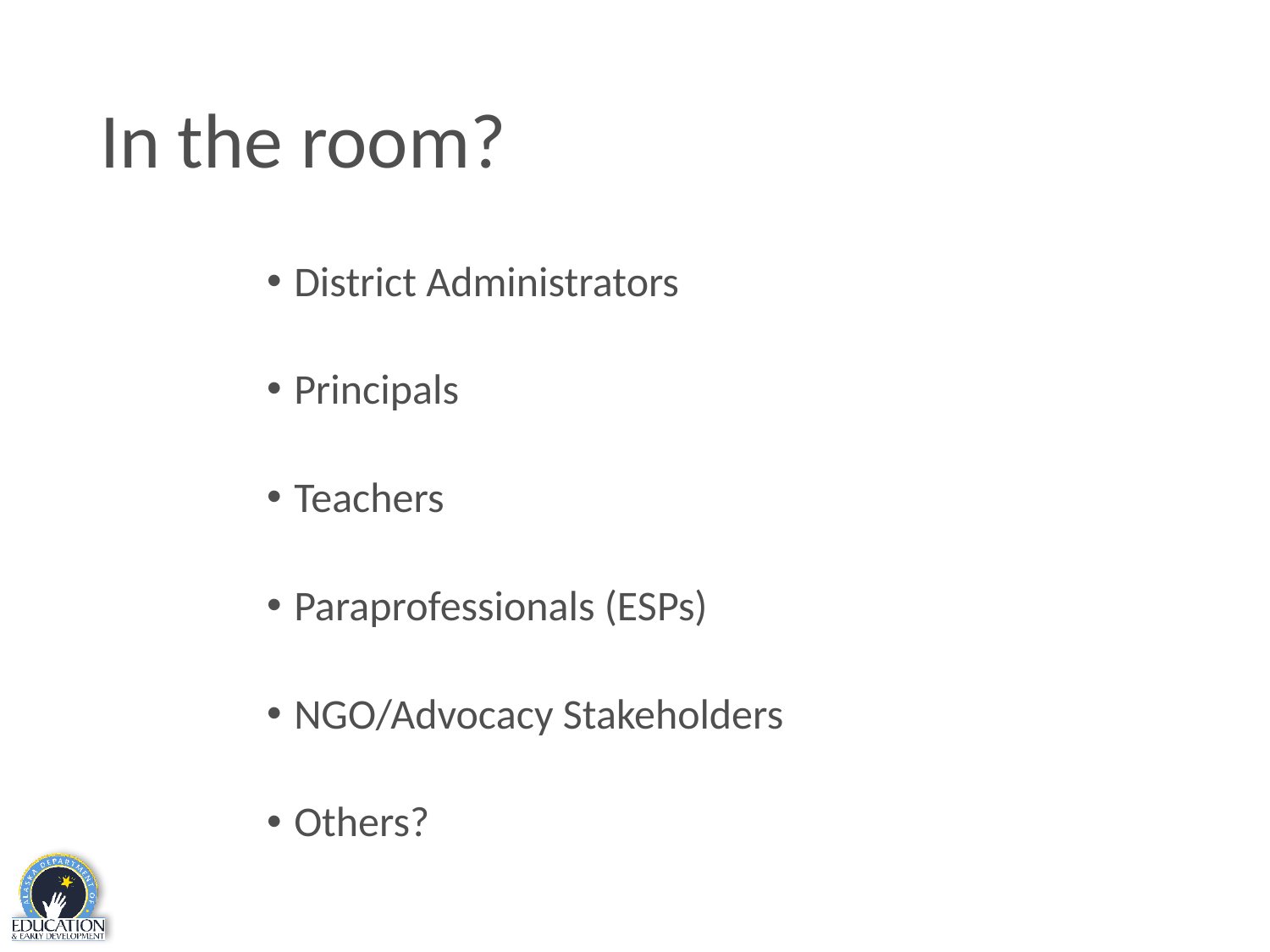

# In the room?
District Administrators

Principals

Teachers

Paraprofessionals (ESPs)

NGO/Advocacy Stakeholders

Others?